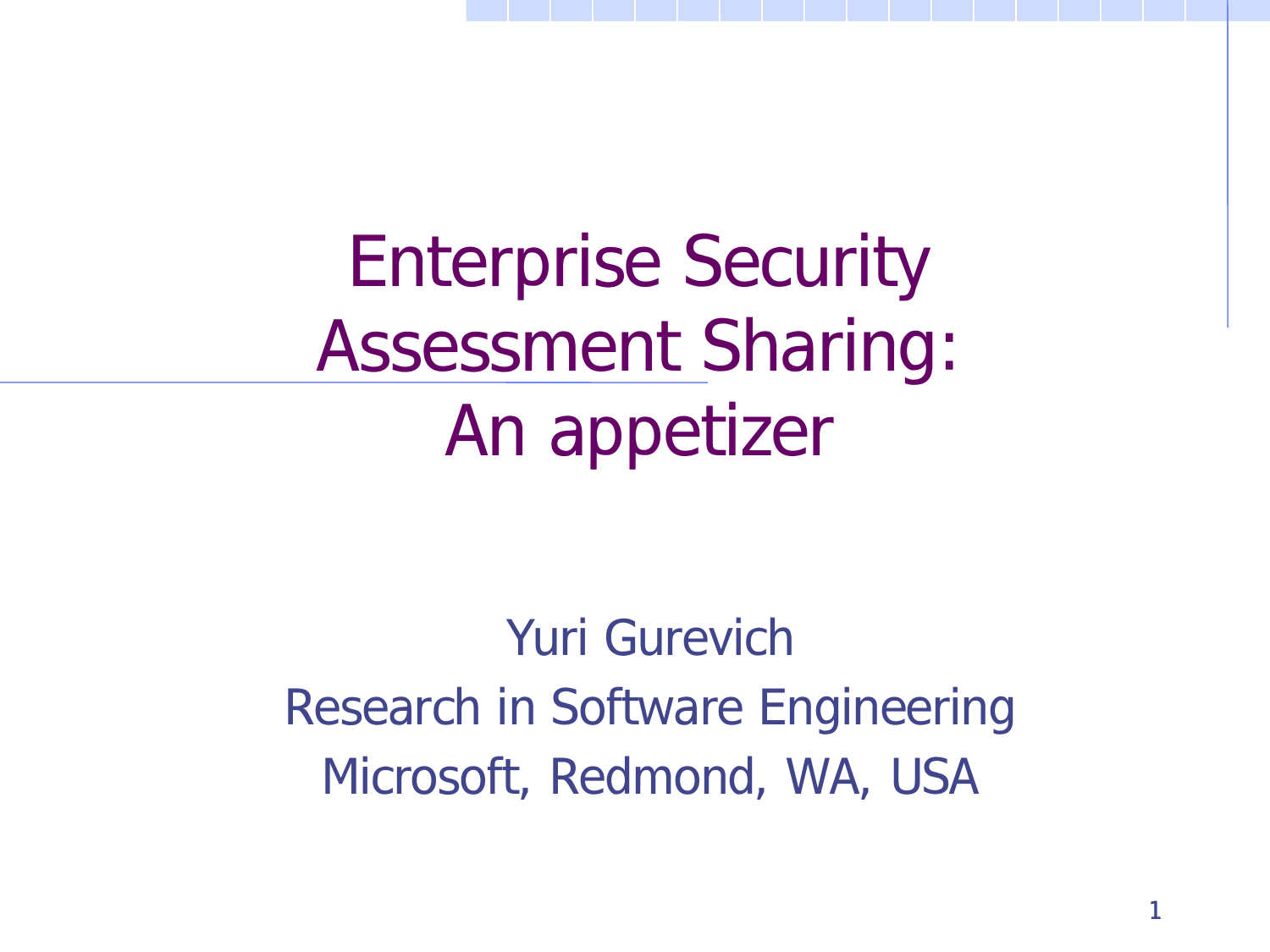

# Enterprise Security Assessment Sharing: An appetizer

Yuri Gurevich
Research in Software Engineering
Microsoft, Redmond, WA, USA
1
1